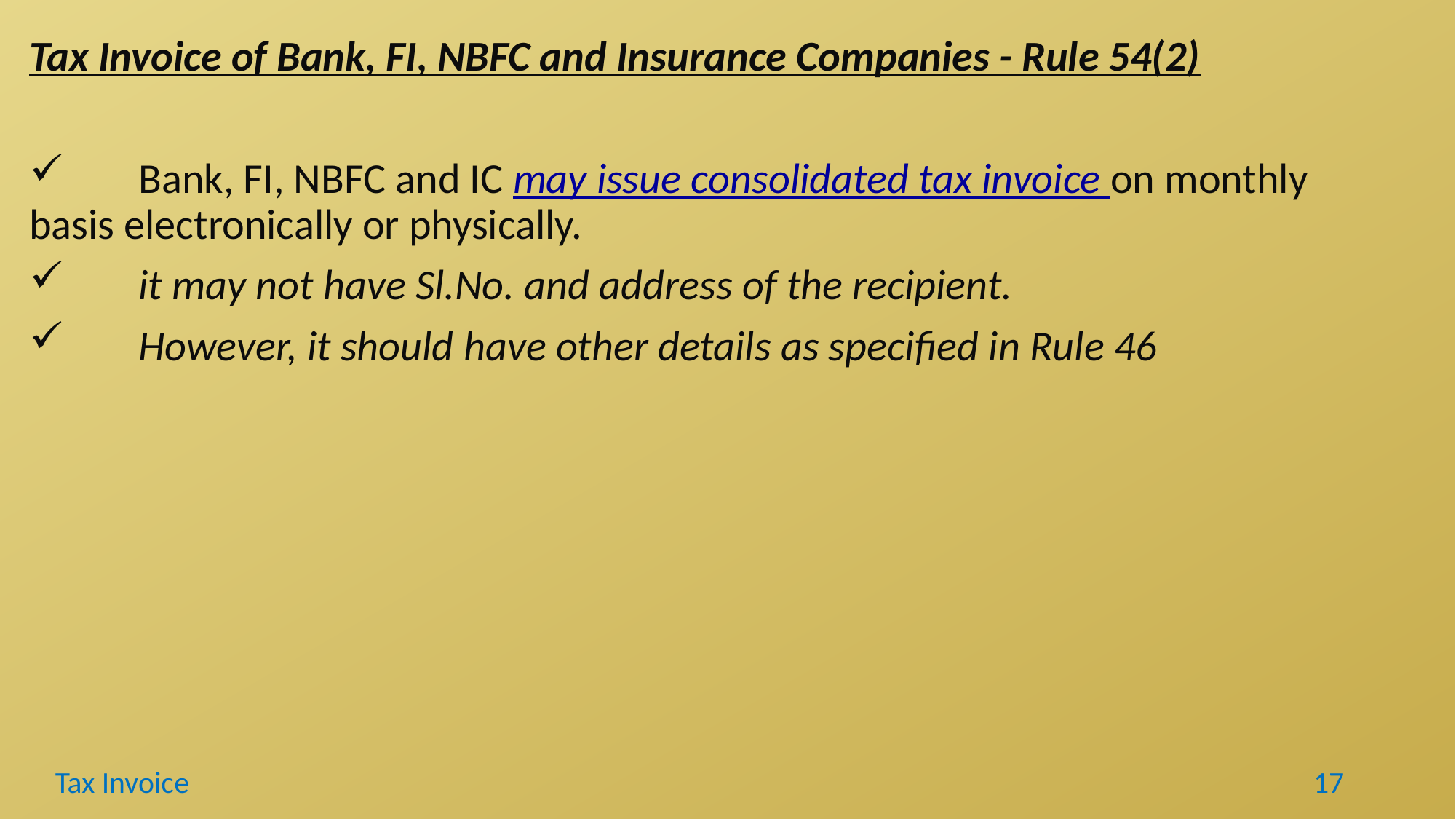

Tax Invoice of Bank, FI, NBFC and Insurance Companies - Rule 54(2)

	Bank, FI, NBFC and IC may issue consolidated tax invoice on monthly 	basis electronically or physically.
	it may not have Sl.No. and address of the recipient.
	However, it should have other details as specified in Rule 46

Tax Invoice
17